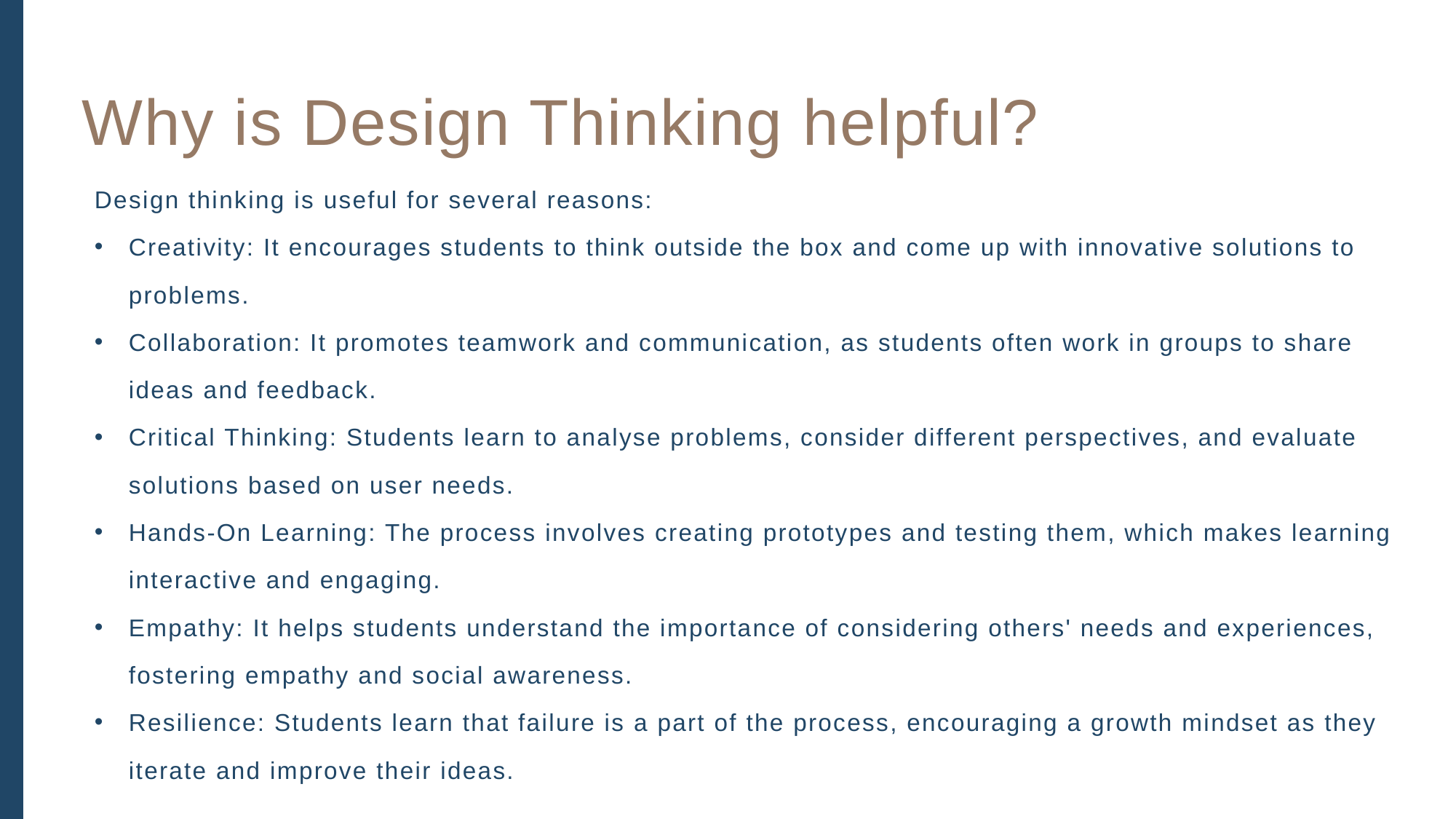

Why is Design Thinking helpful?
Design thinking is useful for several reasons:
Creativity: It encourages students to think outside the box and come up with innovative solutions to problems.
Collaboration: It promotes teamwork and communication, as students often work in groups to share ideas and feedback.
Critical Thinking: Students learn to analyse problems, consider different perspectives, and evaluate solutions based on user needs.
Hands-On Learning: The process involves creating prototypes and testing them, which makes learning interactive and engaging.
Empathy: It helps students understand the importance of considering others' needs and experiences, fostering empathy and social awareness.
Resilience: Students learn that failure is a part of the process, encouraging a growth mindset as they iterate and improve their ideas.